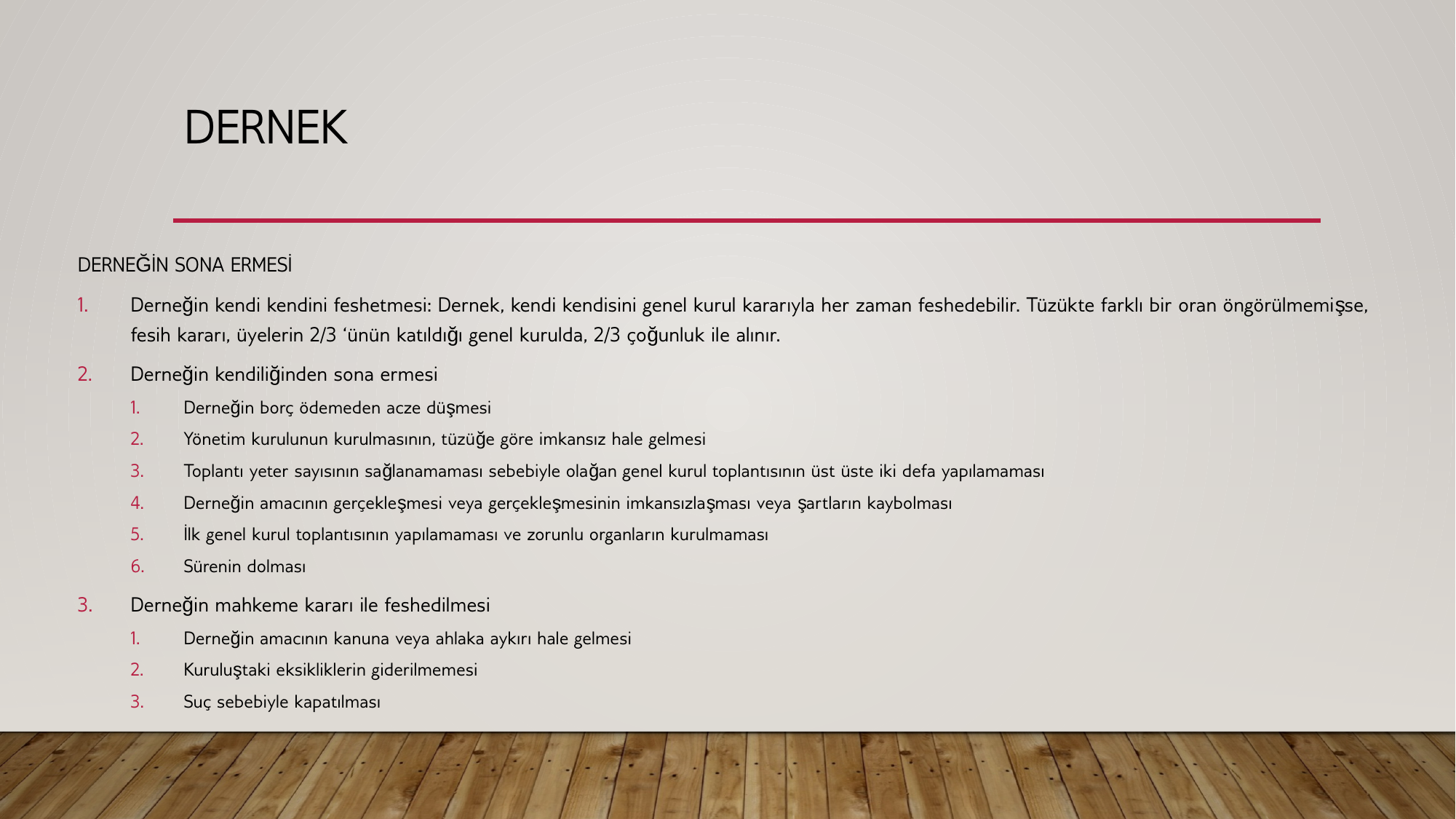

# DERNEK
DERNEĞİN SONA ERMESİ
Derneğin kendi kendini feshetmesi: Dernek, kendi kendisini genel kurul kararıyla her zaman feshedebilir. Tüzükte farklı bir oran öngörülmemişse, fesih kararı, üyelerin 2/3 ‘ünün katıldığı genel kurulda, 2/3 çoğunluk ile alınır.
Derneğin kendiliğinden sona ermesi
Derneğin borç ödemeden acze düşmesi
Yönetim kurulunun kurulmasının, tüzüğe göre imkansız hale gelmesi
Toplantı yeter sayısının sağlanamaması sebebiyle olağan genel kurul toplantısının üst üste iki defa yapılamaması
Derneğin amacının gerçekleşmesi veya gerçekleşmesinin imkansızlaşması veya şartların kaybolması
İlk genel kurul toplantısının yapılamaması ve zorunlu organların kurulmaması
Sürenin dolması
Derneğin mahkeme kararı ile feshedilmesi
Derneğin amacının kanuna veya ahlaka aykırı hale gelmesi
Kuruluştaki eksikliklerin giderilmemesi
Suç sebebiyle kapatılması